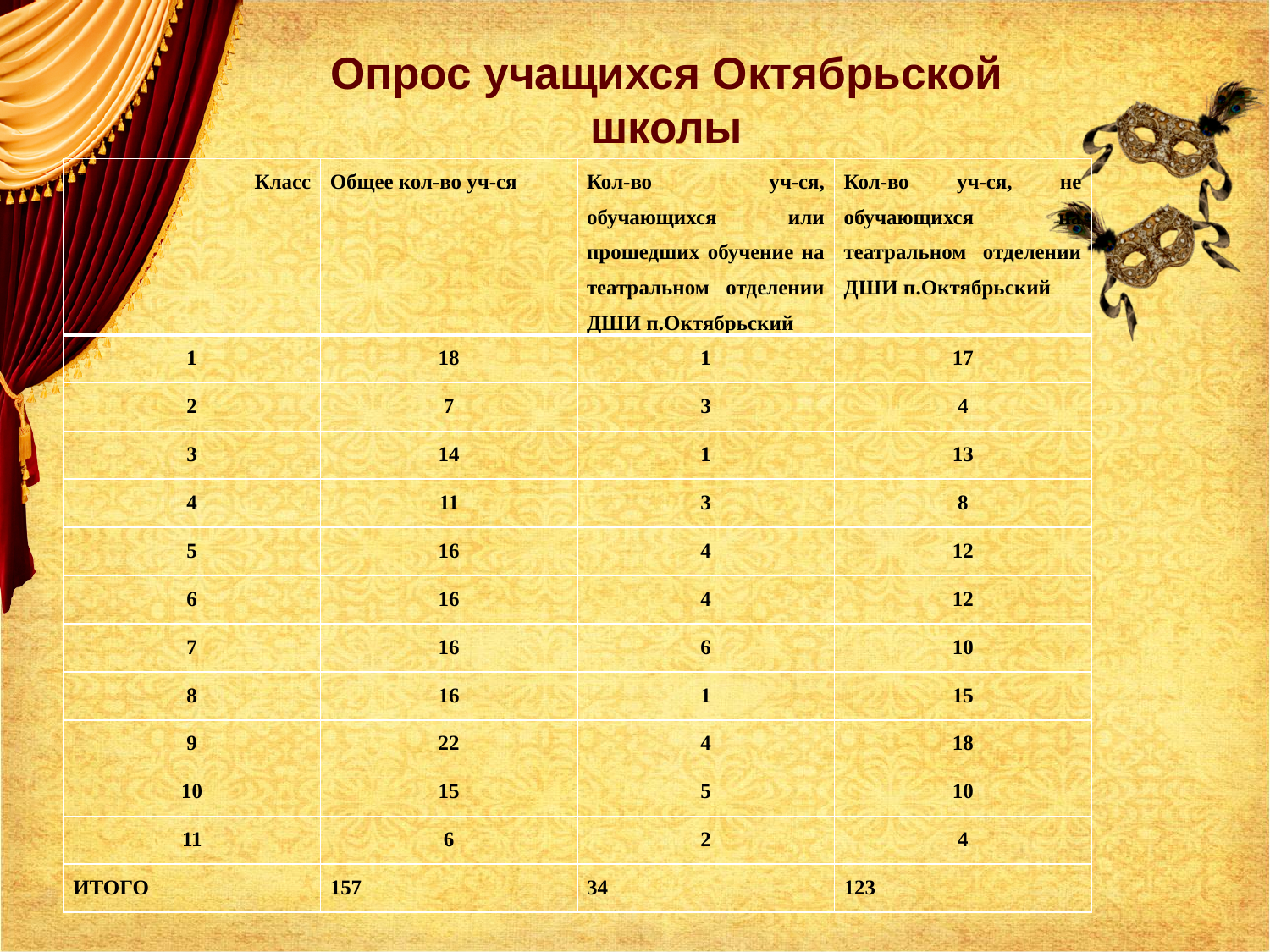

# Опрос учащихся Октябрьской школы
| Класс | Общее кол-во уч-ся | Кол-во уч-ся, обучающихся или прошедших обучение на театральном отделении ДШИ п.Октябрьский | Кол-во уч-ся, не обучающихся на театральном отделении ДШИ п.Октябрьский |
| --- | --- | --- | --- |
| 1 | 18 | 1 | 17 |
| 2 | 7 | 3 | 4 |
| 3 | 14 | 1 | 13 |
| 4 | 11 | 3 | 8 |
| 5 | 16 | 4 | 12 |
| 6 | 16 | 4 | 12 |
| 7 | 16 | 6 | 10 |
| 8 | 16 | 1 | 15 |
| 9 | 22 | 4 | 18 |
| 10 | 15 | 5 | 10 |
| 11 | 6 | 2 | 4 |
| ИТОГО | 157 | 34 | 123 |